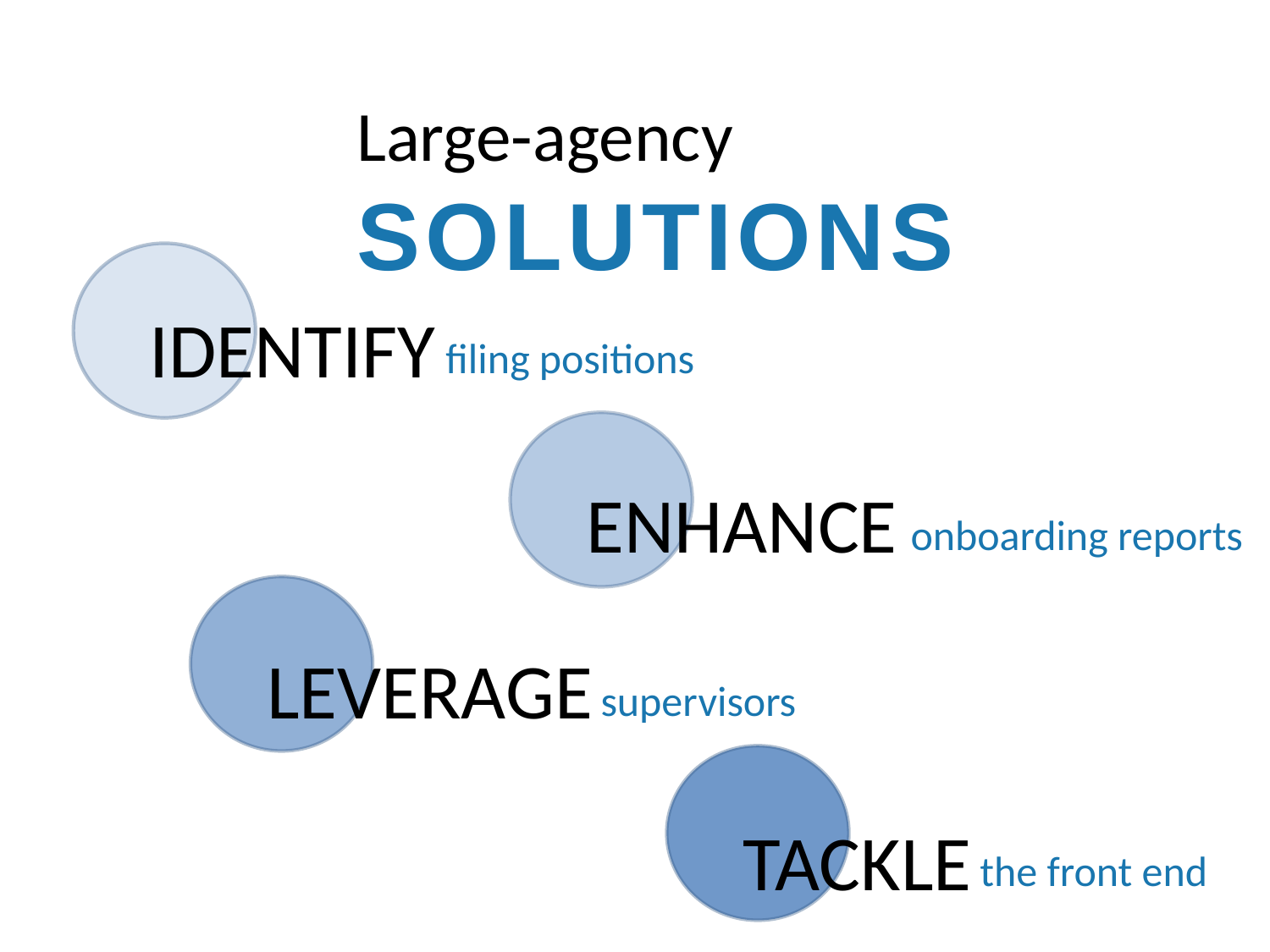

Large-agency SOLUTIONS

IDENTIFY
filing positions

ENHANCE
onboarding reports

LEVERAGE
supervisors

TACKLE
the front end